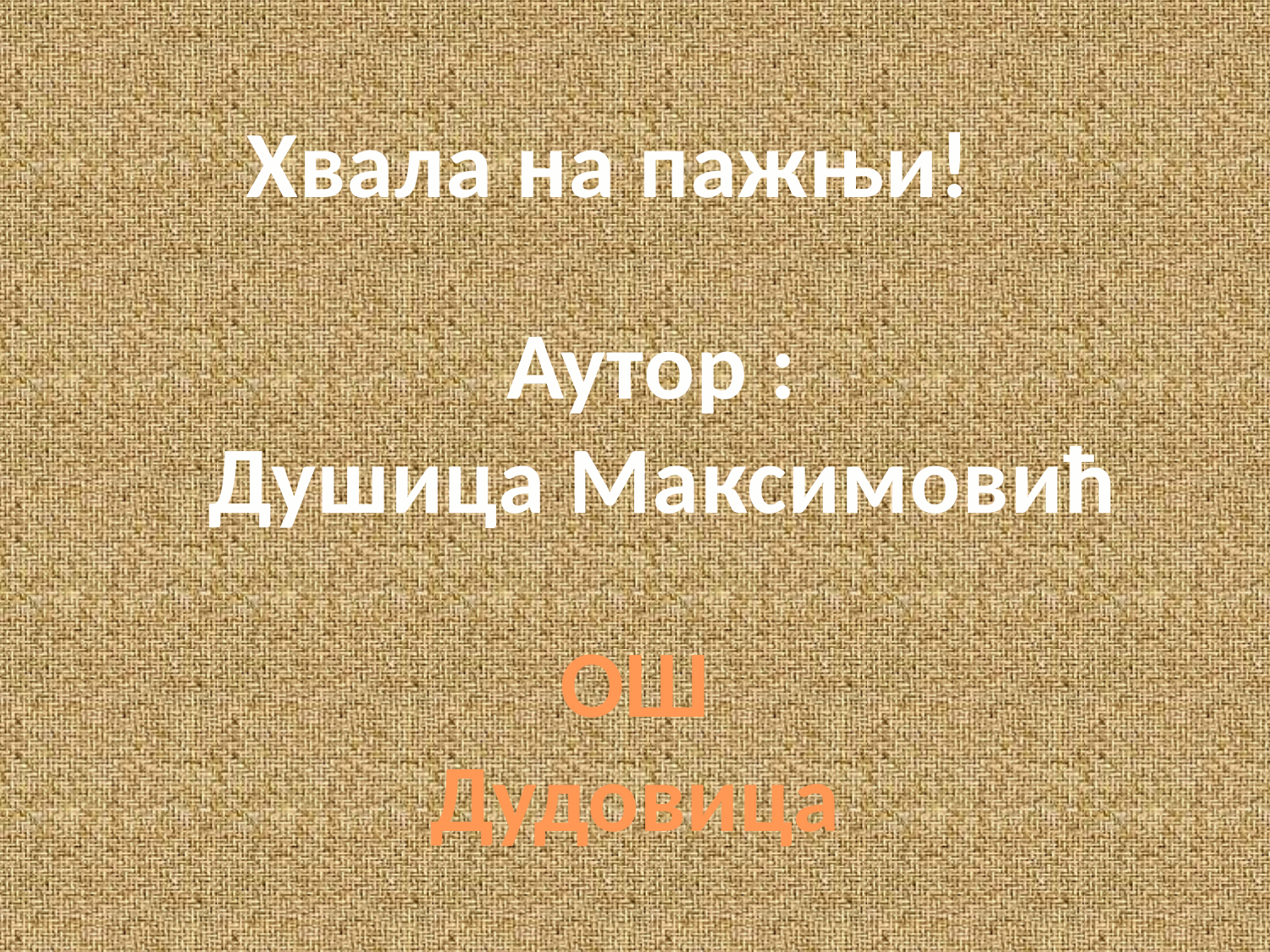

Хвала на пажњи!
Аутор :
Душица Максимовић

ОШ Дудовица